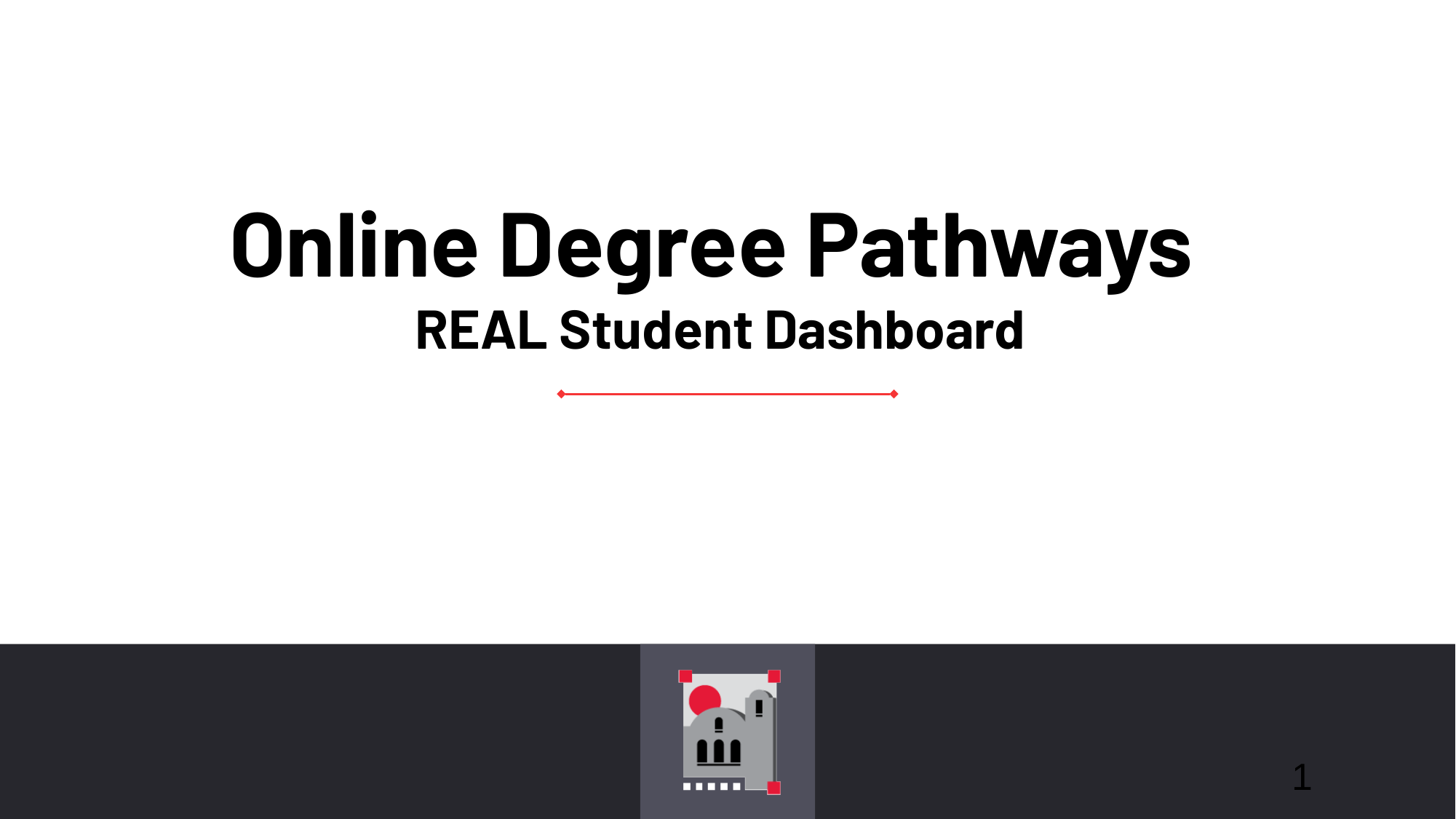

1
# Online Degree Pathways REAL Student Dashboard